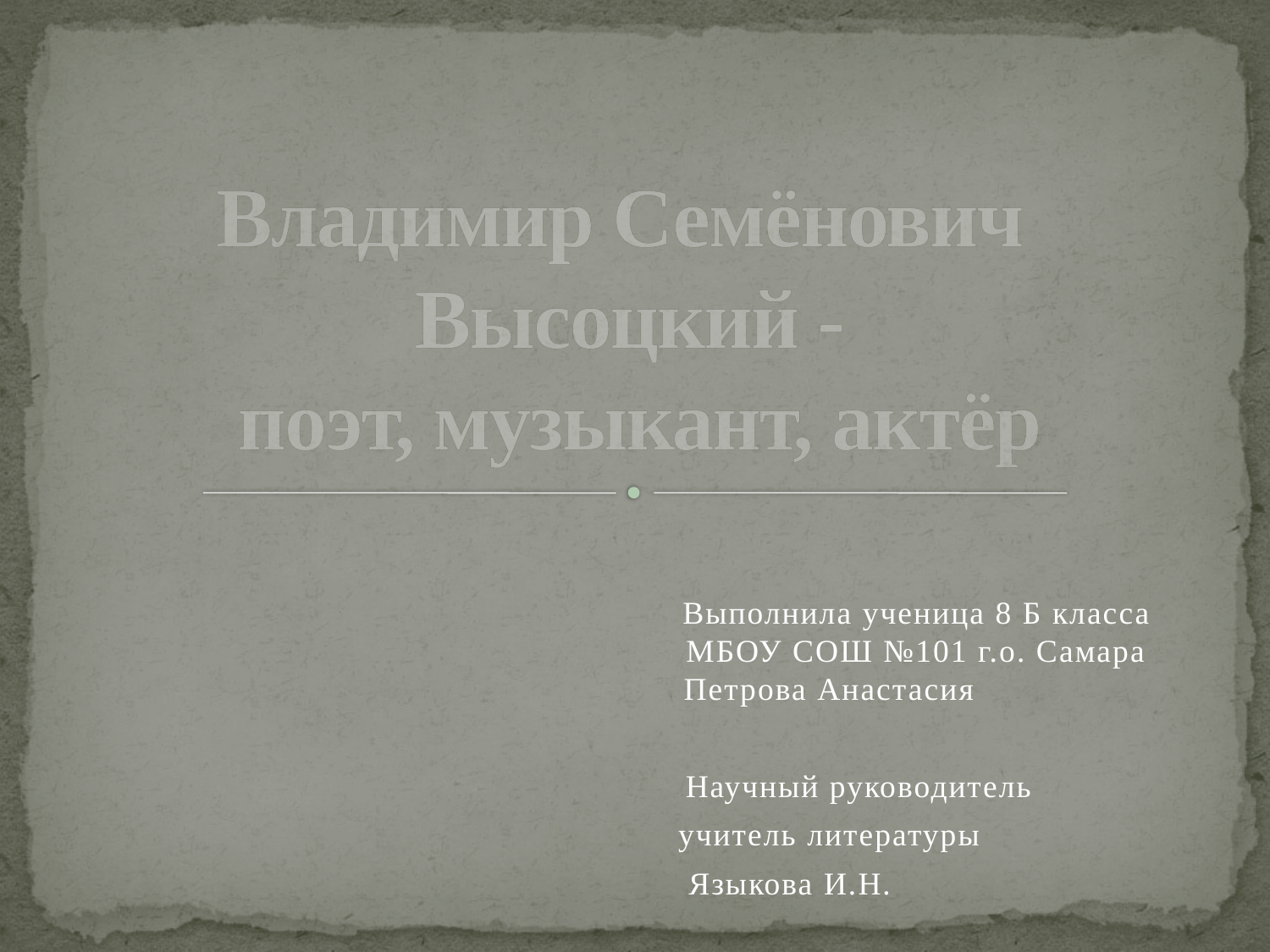

# Владимир Семёнович Высоцкий -  поэт, музыкант, актёр
                           Выполнила ученица 8 Б класса
                          МБОУ СОШ №101 г.о. Самара
        Петрова Анастасия

              Научный руководитель
         учитель литературы
Языкова И.Н.